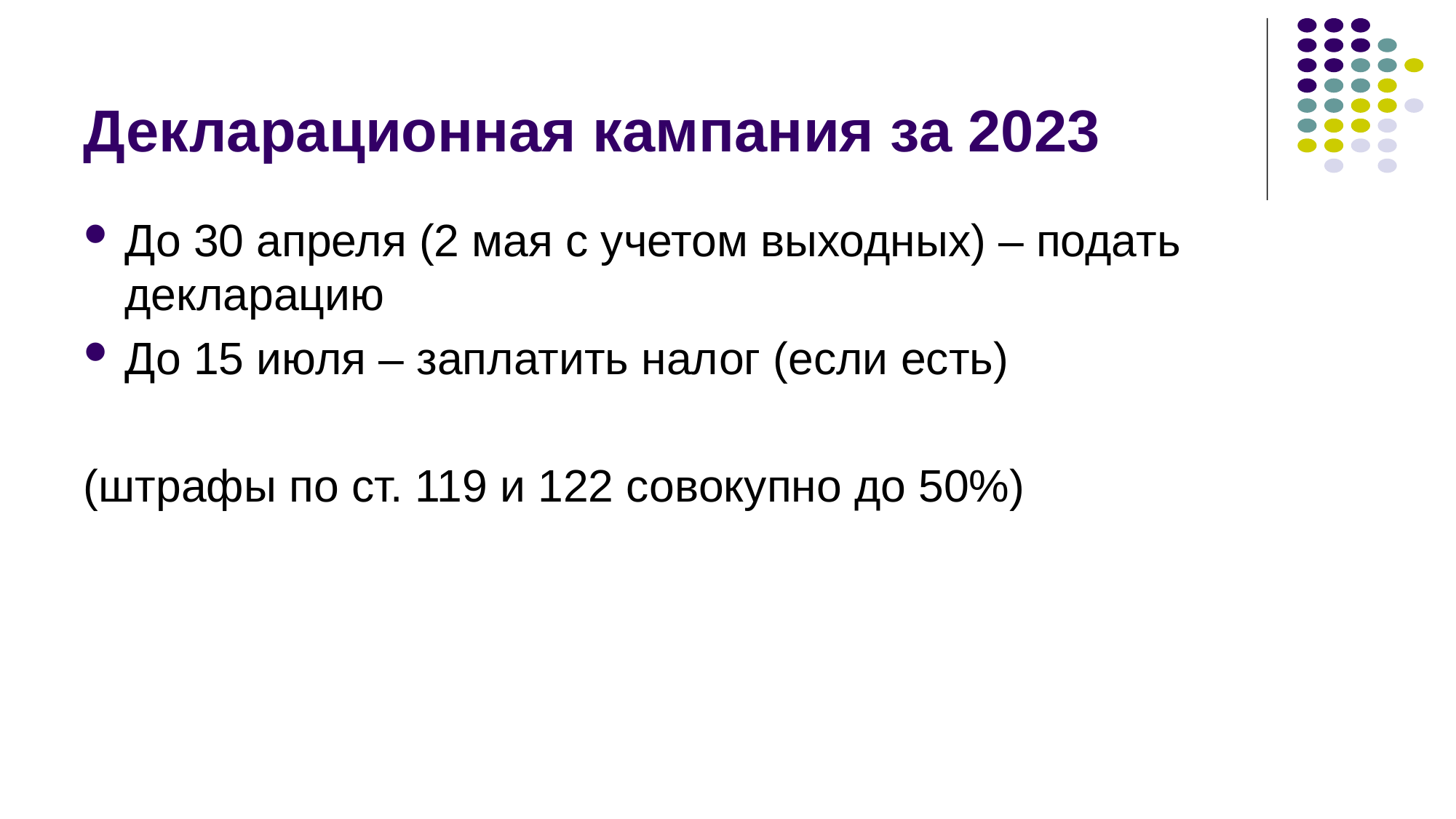

# Декларационная кампания за 2023
До 30 апреля (2 мая с учетом выходных) – подать декларацию
До 15 июля – заплатить налог (если есть)

(штрафы по ст. 119 и 122 совокупно до 50%)